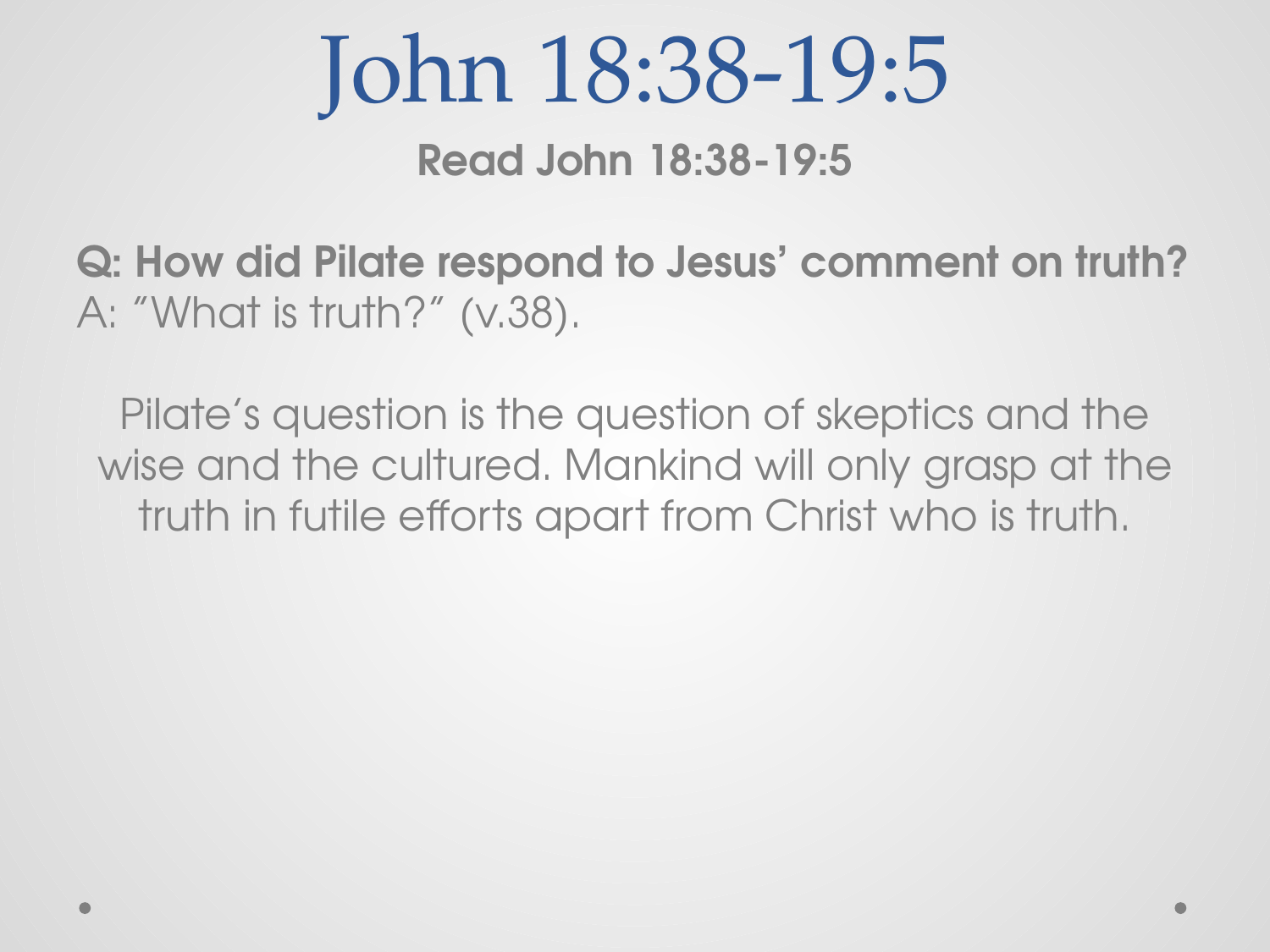

# John 18:38-19:5
Read John 18:38-19:5

Q: How did Pilate respond to Jesus’ comment on truth?
A: ”What is truth?” (v.38).

Pilate’s question is the question of skeptics and the wise and the cultured. Mankind will only grasp at the truth in futile efforts apart from Christ who is truth.